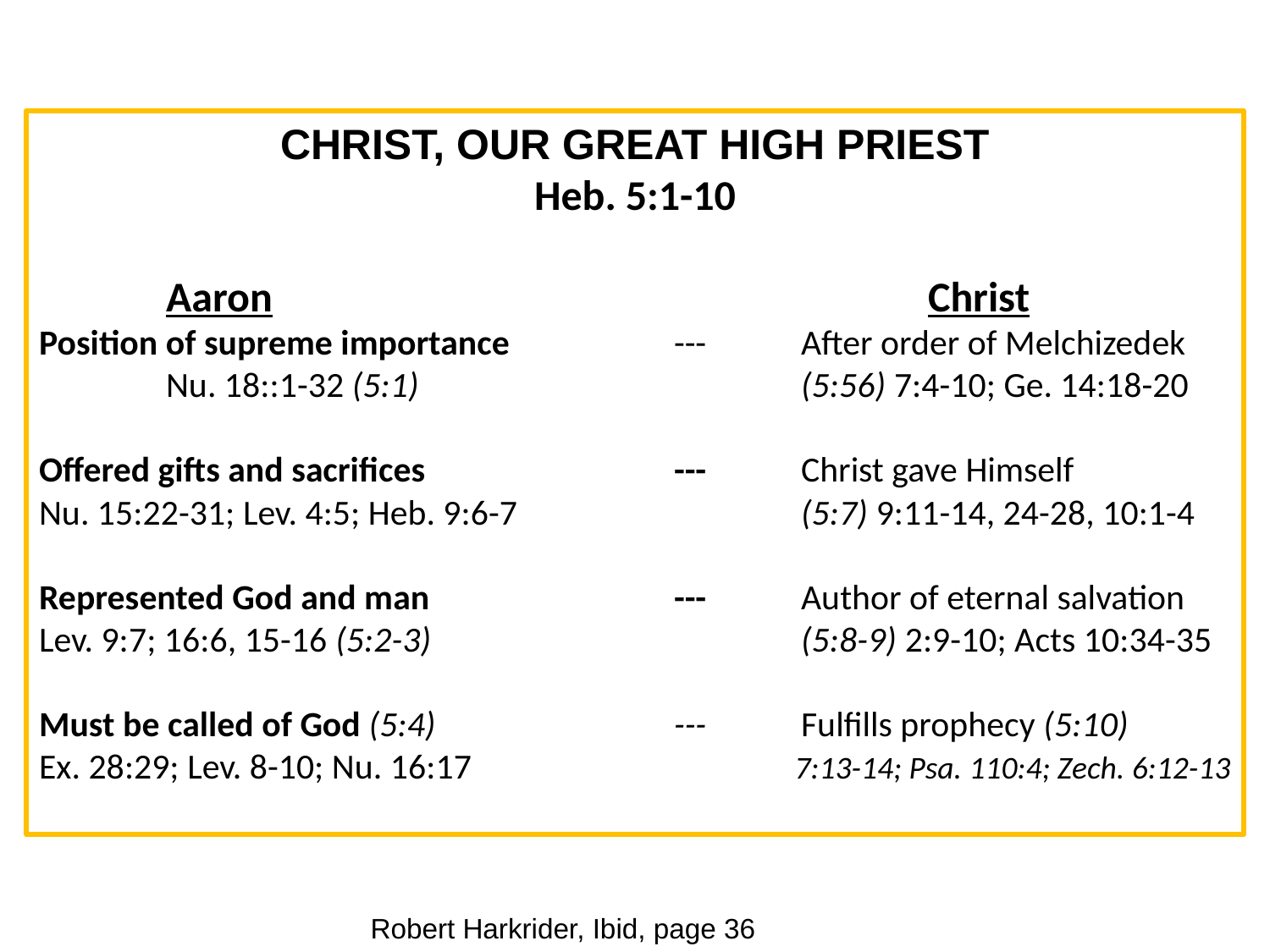

CHRIST, OUR GREAT HIGH PRIEST
Heb. 5:1-10

	Aaron						Christ
Position of supreme importance		---	After order of Melchizedek
	Nu. 18::1-32 (5:1)				(5:56) 7:4-10; Ge. 14:18-20

Offered gifts and sacrifices 		---	Christ gave Himself
Nu. 15:22-31; Lev. 4:5; Heb. 9:6-7			(5:7) 9:11-14, 24-28, 10:1-4

Represented God and man		---	Author of eternal salvation
Lev. 9:7; 16:6, 15-16 (5:2-3)			(5:8-9) 2:9-10; Acts 10:34-35

Must be called of God (5:4)		---	Fulfills prophecy (5:10)
Ex. 28:29; Lev. 8-10; Nu. 16:17		               7:13-14; Psa. 110:4; Zech. 6:12-13

Robert Harkrider, Ibid, page 36